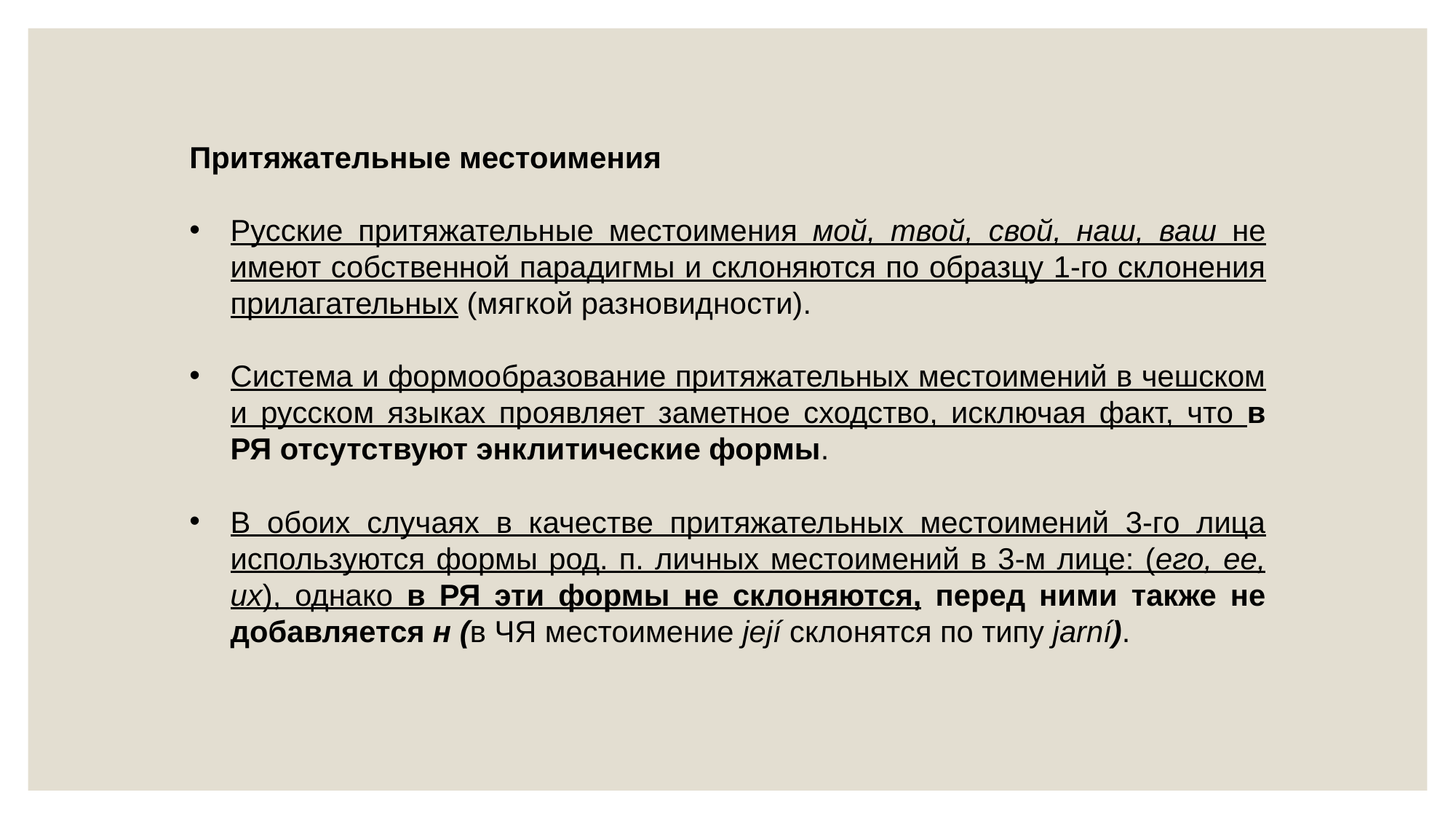

Притяжательные местоимения

Русские притяжательные местоимения мой, твой, свой, наш, ваш не имеют собственной парадигмы и склоняются по образцу 1-го склонения прилагательных (мягкой разновидности).

Система и формообразование притяжательных местоимений в чешском и русском языках проявляет заметное сходство, исключая факт, что в РЯ отсутствуют энклитические формы.

В обоих случаях в качестве притяжательных местоимений 3-го лица используются формы род. п. личных местоимений в 3-м лице: (его, ее, их), однако в РЯ эти формы не склоняются, перед ними также не добавляется н (в ЧЯ местоимение její склонятся по типу jarní).